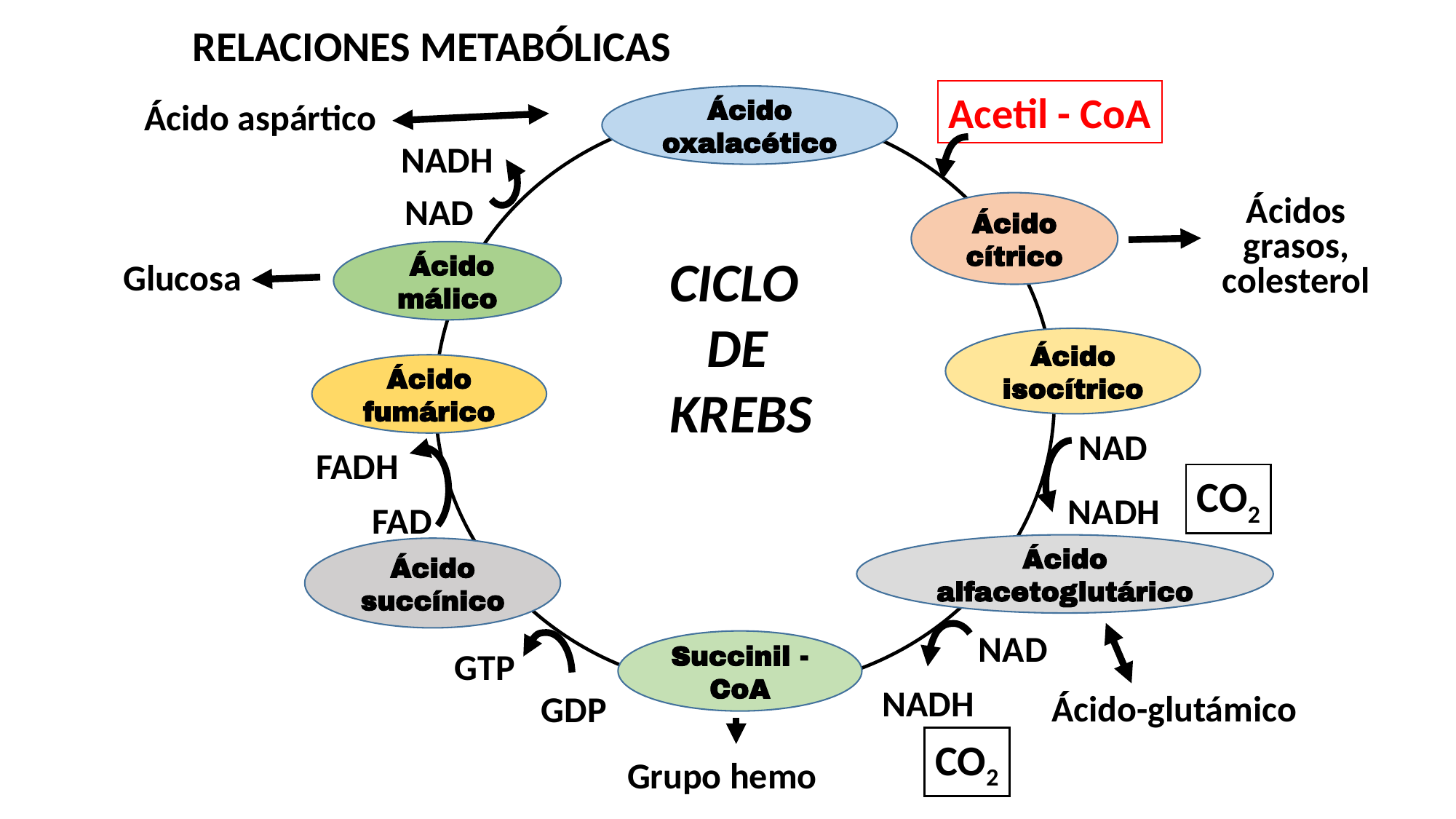

RELACIONES METABÓLICAS
Acetil - CoA
Ácido aspártico

NADH

NAD
Ácidos grasos, colesterol

CICLO
   DE
KREBS
Glucosa

NAD
FADH

NADH
FAD
NAD

GTP
NADH

Ácido-glutámico
GDP

Grupo hemo
Ácido oxalacético
Ácido cítrico
 Ácido málico
Ácido isocítrico
Ácido fumárico

CO2
Ácido alfacetoglutárico
Ácido succínico
Succinil - CoA
CO2